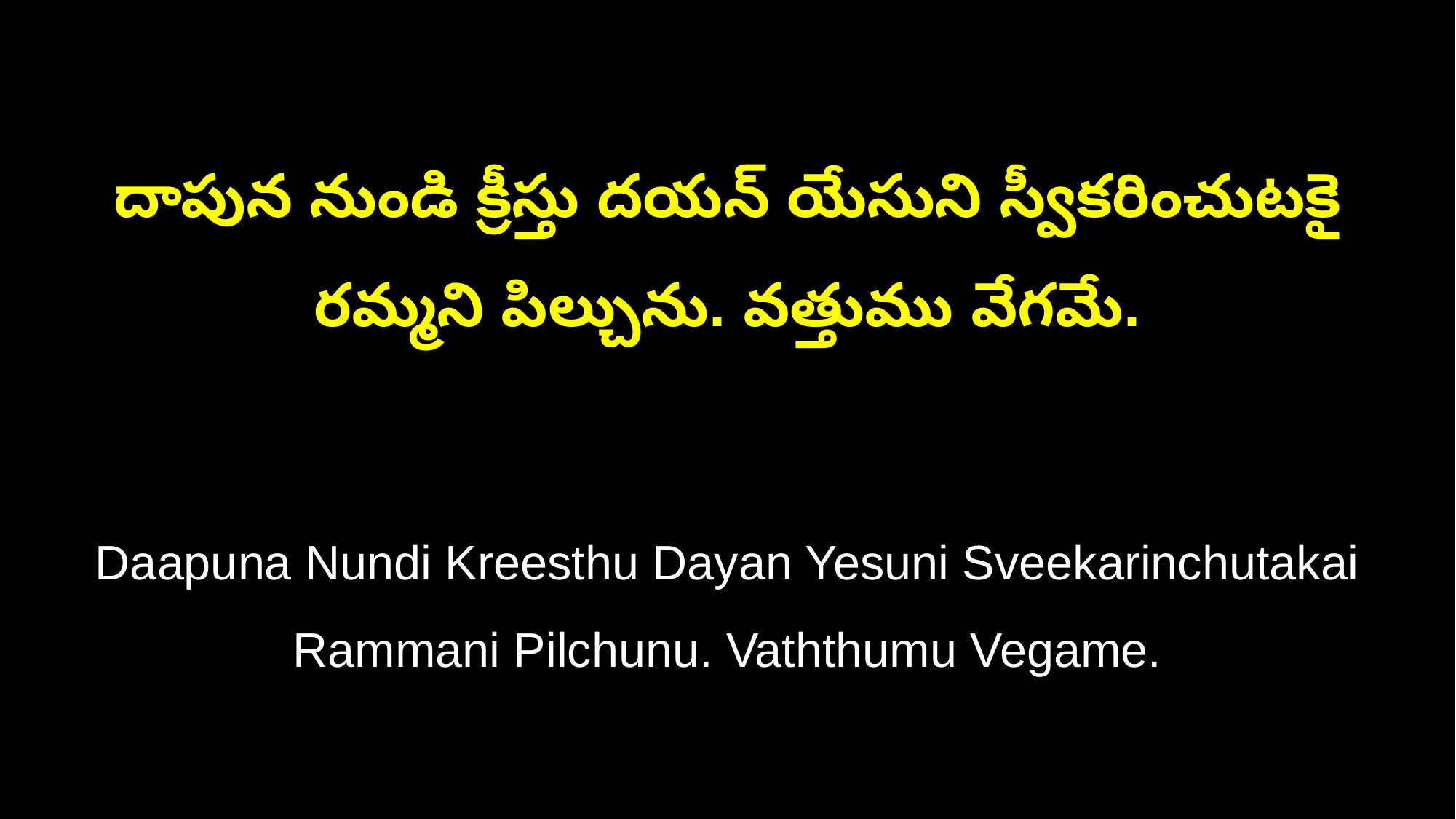

దాపున నుండి క్రీస్తు దయన్‌ యేసుని స్వీకరించుటకై
రమ్మని పిల్చును. వత్తుము వేగమే.
Daapuna Nundi Kreesthu Dayan Yesuni Sveekarinchutakai
Rammani Pilchunu. Vaththumu Vegame.